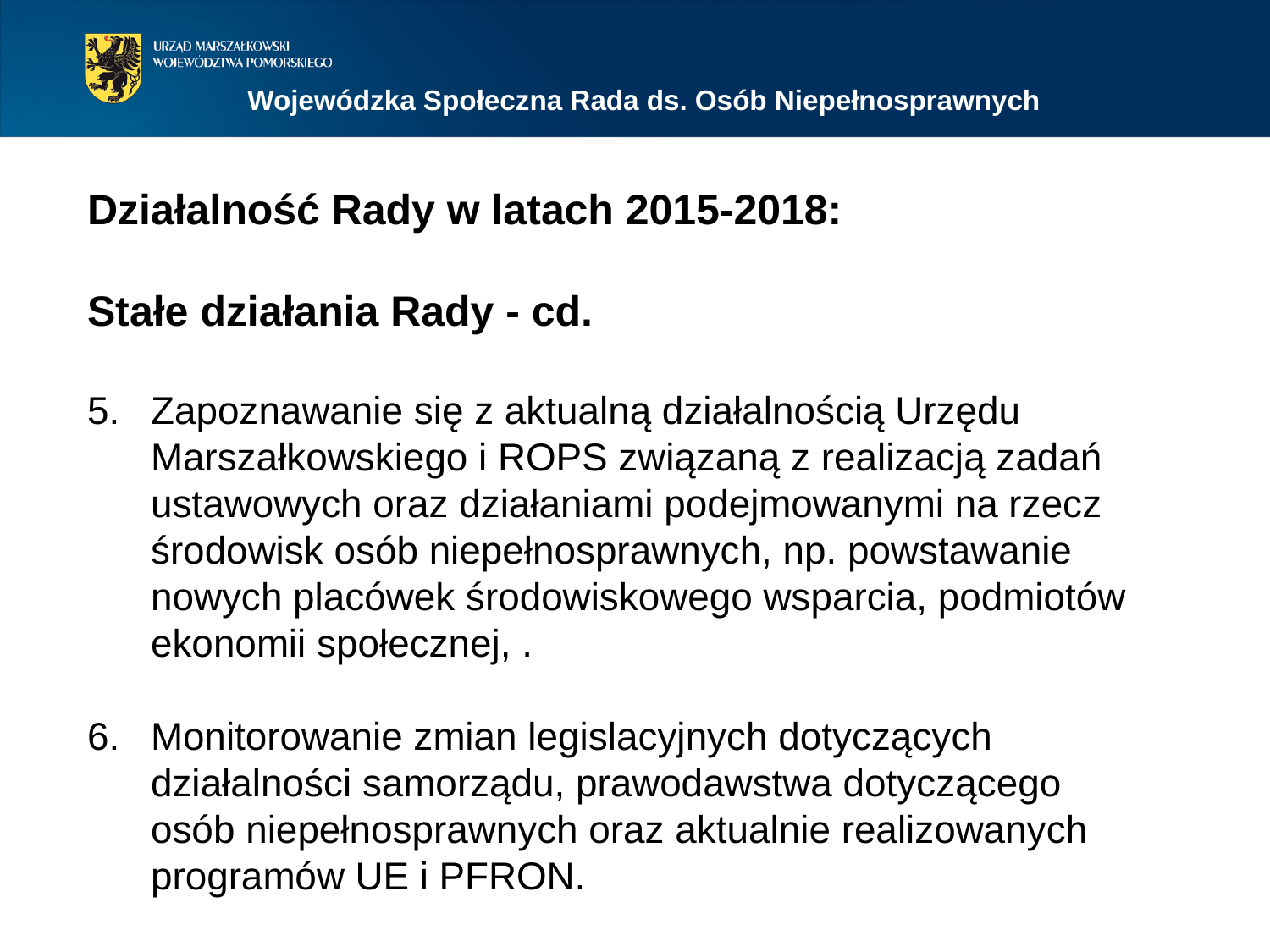

Wojewódzka Społeczna Rada ds. Osób Niepełnosprawnych
Działalność Rady w latach 2015-2018:

Stałe działania Rady - cd.

Zapoznawanie się z aktualną działalnością Urzędu Marszałkowskiego i ROPS związaną z realizacją zadań ustawowych oraz działaniami podejmowanymi na rzecz środowisk osób niepełnosprawnych, np. powstawanie nowych placówek środowiskowego wsparcia, podmiotów ekonomii społecznej, .

Monitorowanie zmian legislacyjnych dotyczących działalności samorządu, prawodawstwa dotyczącego osób niepełnosprawnych oraz aktualnie realizowanych programów UE i PFRON.